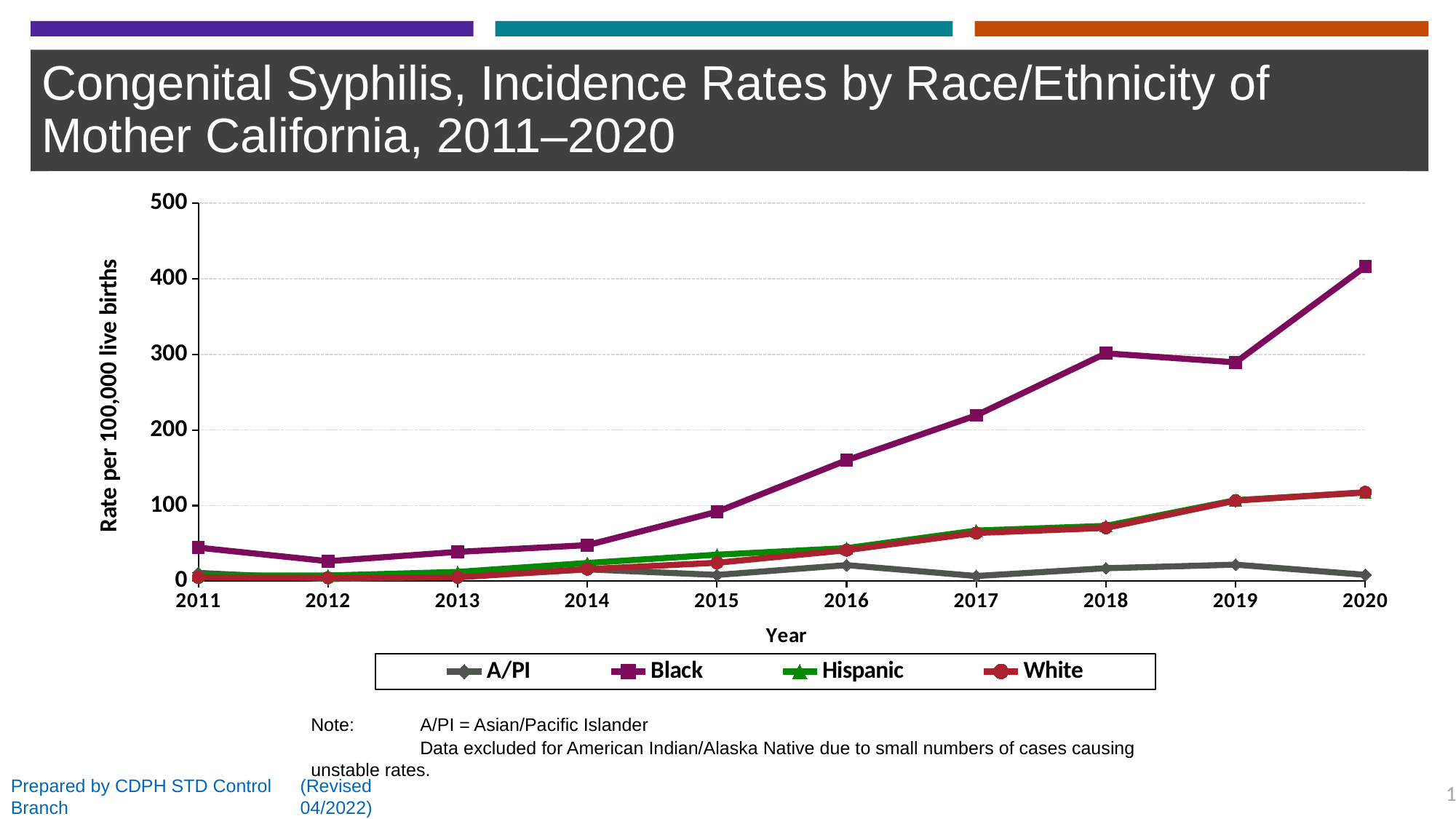

# Congenital Syphilis, Incidence Rates by Race/Ethnicity of Mother California, 2011–2020

### Chart

| Category | A/PI | Black | Hispanic | White |
|---|---|---|---|---|
| 2011 | 10.9 | 44.3 | 7.6 | 5.0 |
| 2012 | 2.8 | 26.4 | 7.4 | 4.4 |
| 2013 | 5.7 | 38.7 | 12.2 | 5.1 |
| 2014 | 15.6 | 47.6 | 24.0 | 15.9 |
| 2015 | 8.2 | 91.7 | 35.0 | 24.3 |
| 2016 | 21.2 | 159.9 | 43.7 | 40.9 |
| 2017 | 6.8 | 219.3 | 66.9 | 63.7 |
| 2018 | 17.1 | 301.4 | 73.1 | 70.4 |
| 2019 | 21.8 | 289.4 | 107.1 | 106.5 |
| 2020 | 8.4 | 416.2 | 117.1 | 117.6 |
Note:	A/PI = Asian/Pacific Islander
	Data excluded for American Indian/Alaska Native due to small numbers of cases causing unstable rates.
(Revised 04/2022)